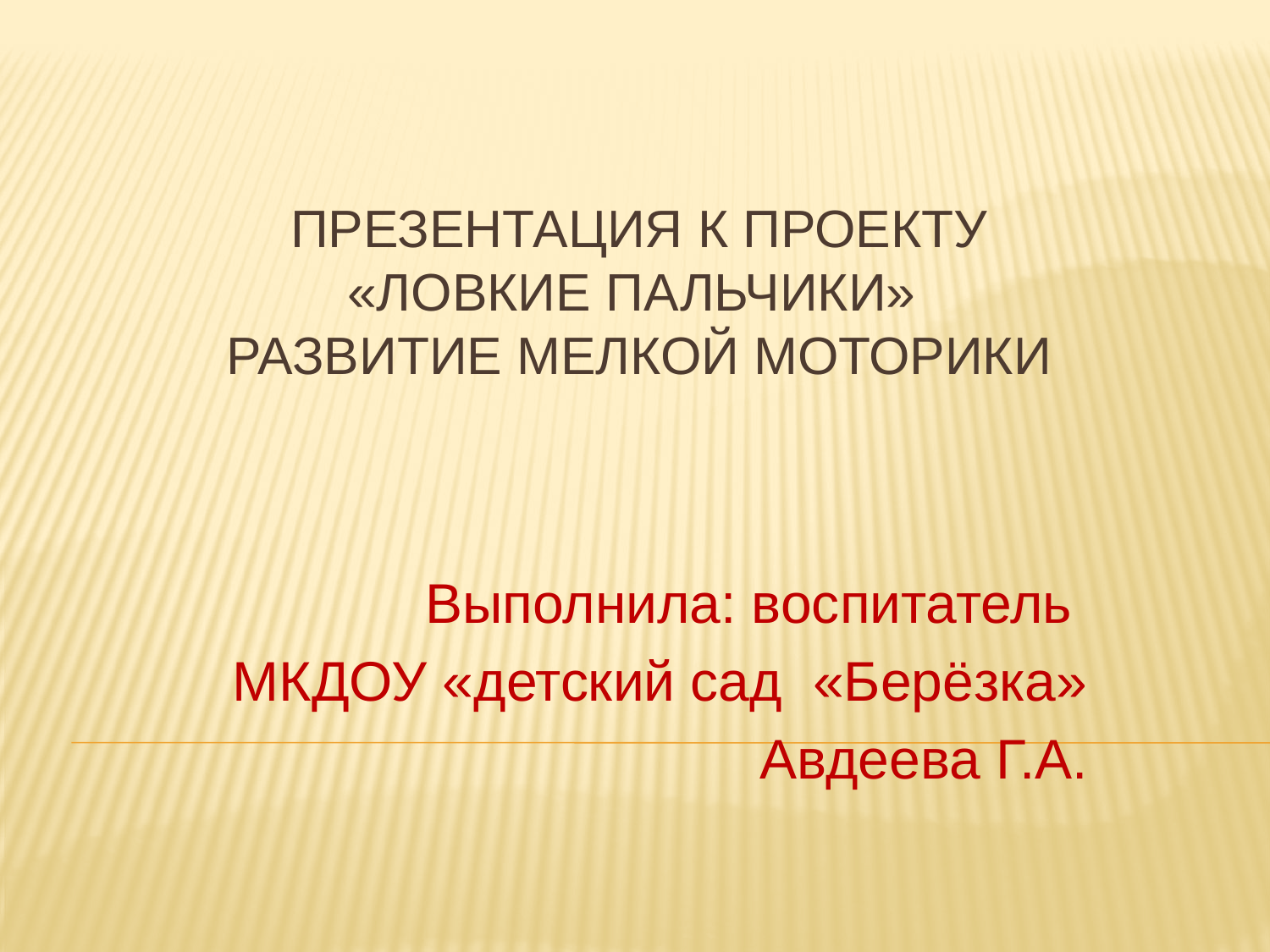

# Презентация к проекту «Ловкие пальчики» Развитие мелкой моторики
Выполнила: воспитатель
МКДОУ «детский сад  «Берёзка»
Авдеева Г.А.